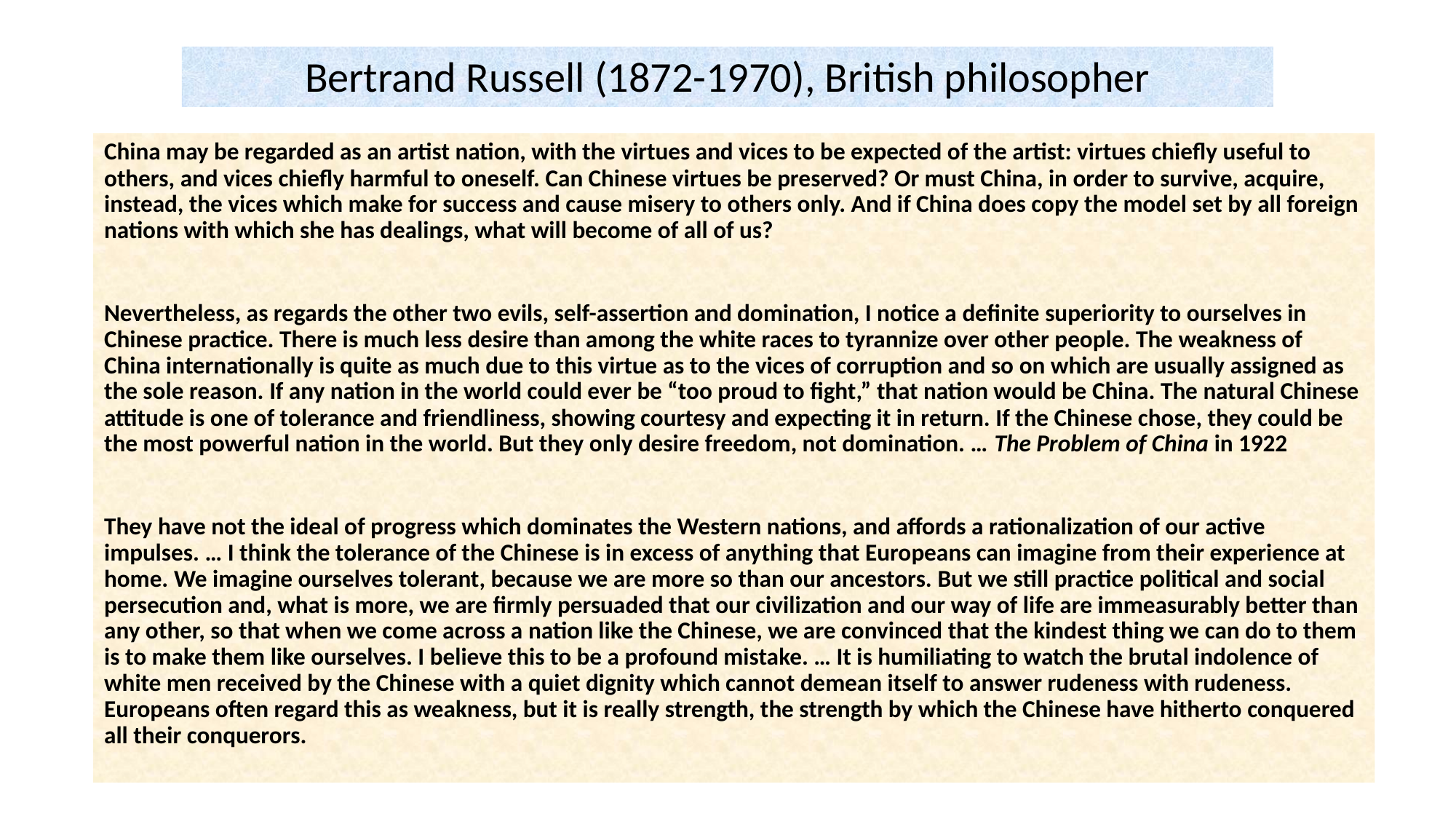

# Bertrand Russell (1872-1970), British philosopher
China may be regarded as an artist nation, with the virtues and vices to be expected of the artist: virtues chiefly useful to others, and vices chiefly harmful to oneself. Can Chinese virtues be preserved? Or must China, in order to survive, acquire, instead, the vices which make for success and cause misery to others only. And if China does copy the model set by all foreign nations with which she has dealings, what will become of all of us?

Nevertheless, as regards the other two evils, self-assertion and domination, I notice a definite superiority to ourselves in Chinese practice. There is much less desire than among the white races to tyrannize over other people. The weakness of China internationally is quite as much due to this virtue as to the vices of corruption and so on which are usually assigned as the sole reason. If any nation in the world could ever be “too proud to fight,” that nation would be China. The natural Chinese attitude is one of tolerance and friendliness, showing courtesy and expecting it in return. If the Chinese chose, they could be the most powerful nation in the world. But they only desire freedom, not domination. … The Problem of China in 1922

They have not the ideal of progress which dominates the Western nations, and affords a rationalization of our active impulses. … I think the tolerance of the Chinese is in excess of anything that Europeans can imagine from their experience at home. We imagine ourselves tolerant, because we are more so than our ancestors. But we still practice political and social persecution and, what is more, we are firmly persuaded that our civilization and our way of life are immeasurably better than any other, so that when we come across a nation like the Chinese, we are convinced that the kindest thing we can do to them is to make them like ourselves. I believe this to be a profound mistake. … It is humiliating to watch the brutal indolence of white men received by the Chinese with a quiet dignity which cannot demean itself to answer rudeness with rudeness. Europeans often regard this as weakness, but it is really strength, the strength by which the Chinese have hitherto conquered all their conquerors.